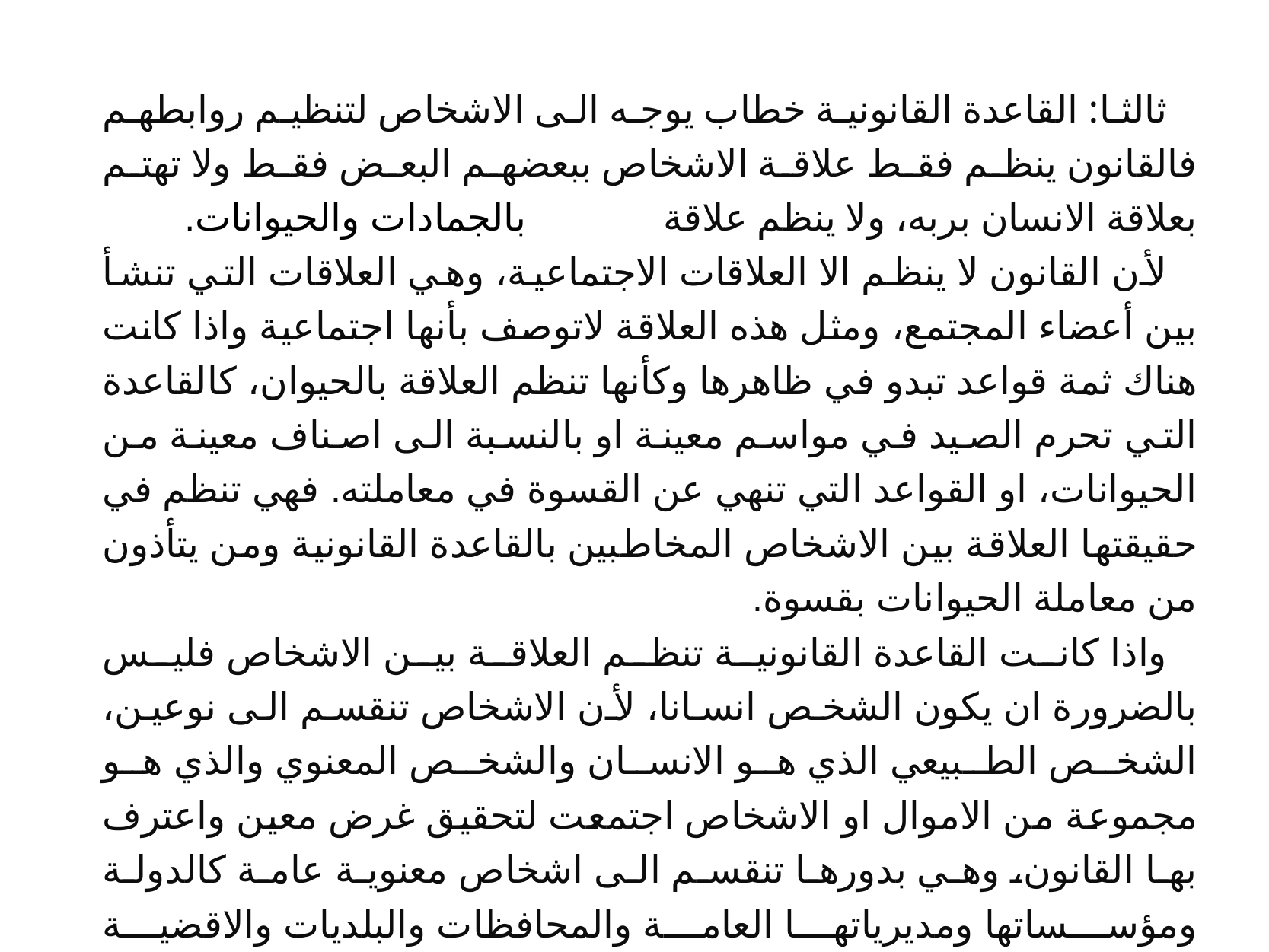

ثالثا: القاعدة القانونية خطاب يوجه الى الاشخاص لتنظيم روابطهم فالقانون ينظم فقط علاقة الاشخاص ببعضهم البعض فقط ولا تهتم بعلاقة الانسان بربه، ولا ينظم علاقة الانسان بالجمادات والحيوانات.
لأن القانون لا ينظم الا العلاقات الاجتماعية، وهي العلاقات التي تنشأ بين أعضاء المجتمع، ومثل هذه العلاقة لاتوصف بأنها اجتماعية واذا كانت هناك ثمة قواعد تبدو في ظاهرها وكأنها تنظم العلاقة بالحيوان، كالقاعدة التي تحرم الصيد في مواسم معينة او بالنسبة الى اصناف معينة من الحيوانات، او القواعد التي تنهي عن القسوة في معاملته. فهي تنظم في حقيقتها العلاقة بين الاشخاص المخاطبين بالقاعدة القانونية ومن يتأذون من معاملة الحيوانات بقسوة.
واذا كانت القاعدة القانونية تنظم العلاقة بين الاشخاص فليس بالضرورة ان يكون الشخص انسانا، لأن الاشخاص تنقسم الى نوعين، الشخص الطبيعي الذي هو الانسان والشخص المعنوي والذي هو مجموعة من الاموال او الاشخاص اجتمعت لتحقيق غرض معين واعترف بها القانون، وهي بدورها تنقسم الى اشخاص معنوية عامة كالدولة ومؤسساتها ومديرياتها العامة والمحافظات والبلديات والاقضية والنواحي، والاشخاص المعنوية الخاصة كالشركات والجمعيات...الخ.